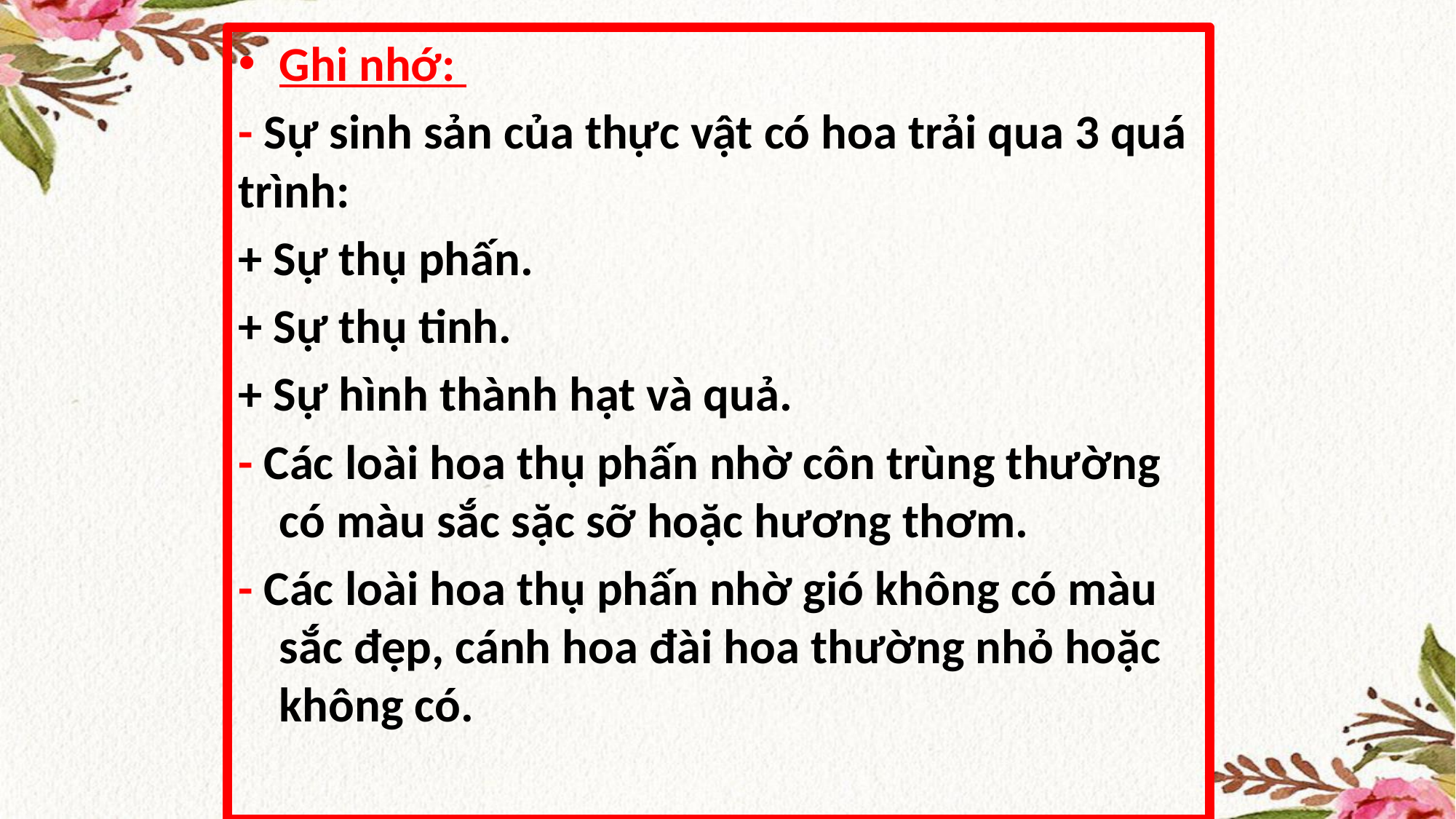

Ghi nhớ:
- Sự sinh sản của thực vật có hoa trải qua 3 quá trình:
+ Sự thụ phấn.
+ Sự thụ tinh.
+ Sự hình thành hạt và quả.
- Các loài hoa thụ phấn nhờ côn trùng thường có màu sắc sặc sỡ hoặc hương thơm.
- Các loài hoa thụ phấn nhờ gió không có màu sắc đẹp, cánh hoa đài hoa thường nhỏ hoặc không có.